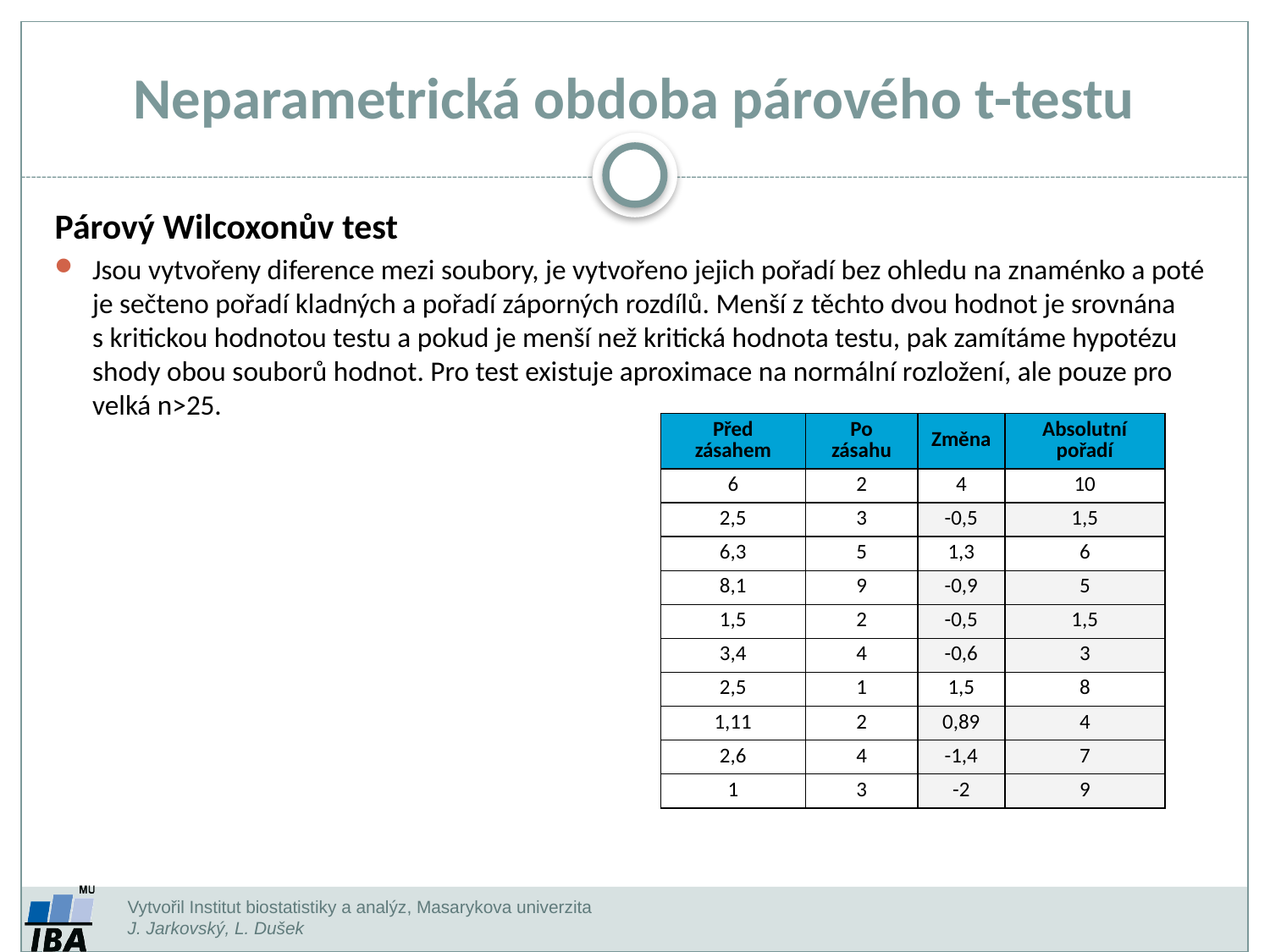

Neparametrická obdoba párového t-testu
Párový Wilcoxonův test
Jsou vytvořeny diference mezi soubory, je vytvořeno jejich pořadí bez ohledu na znaménko a poté je sečteno pořadí kladných a pořadí záporných rozdílů. Menší z těchto dvou hodnot je srovnána s kritickou hodnotou testu a pokud je menší než kritická hodnota testu, pak zamítáme hypotézu shody obou souborů hodnot. Pro test existuje aproximace na normální rozložení, ale pouze pro velká n>25.
| Před zásahem | Po zásahu | Změna | Absolutní pořadí |
| --- | --- | --- | --- |
| 6 | 2 | 4 | 10 |
| 2,5 | 3 | -0,5 | 1,5 |
| 6,3 | 5 | 1,3 | 6 |
| 8,1 | 9 | -0,9 | 5 |
| 1,5 | 2 | -0,5 | 1,5 |
| 3,4 | 4 | -0,6 | 3 |
| 2,5 | 1 | 1,5 | 8 |
| 1,11 | 2 | 0,89 | 4 |
| 2,6 | 4 | -1,4 | 7 |
| 1 | 3 | -2 | 9 |

Vytvořil Institut biostatistiky a analýz, Masarykova univerzita
J. Jarkovský, L. Dušek